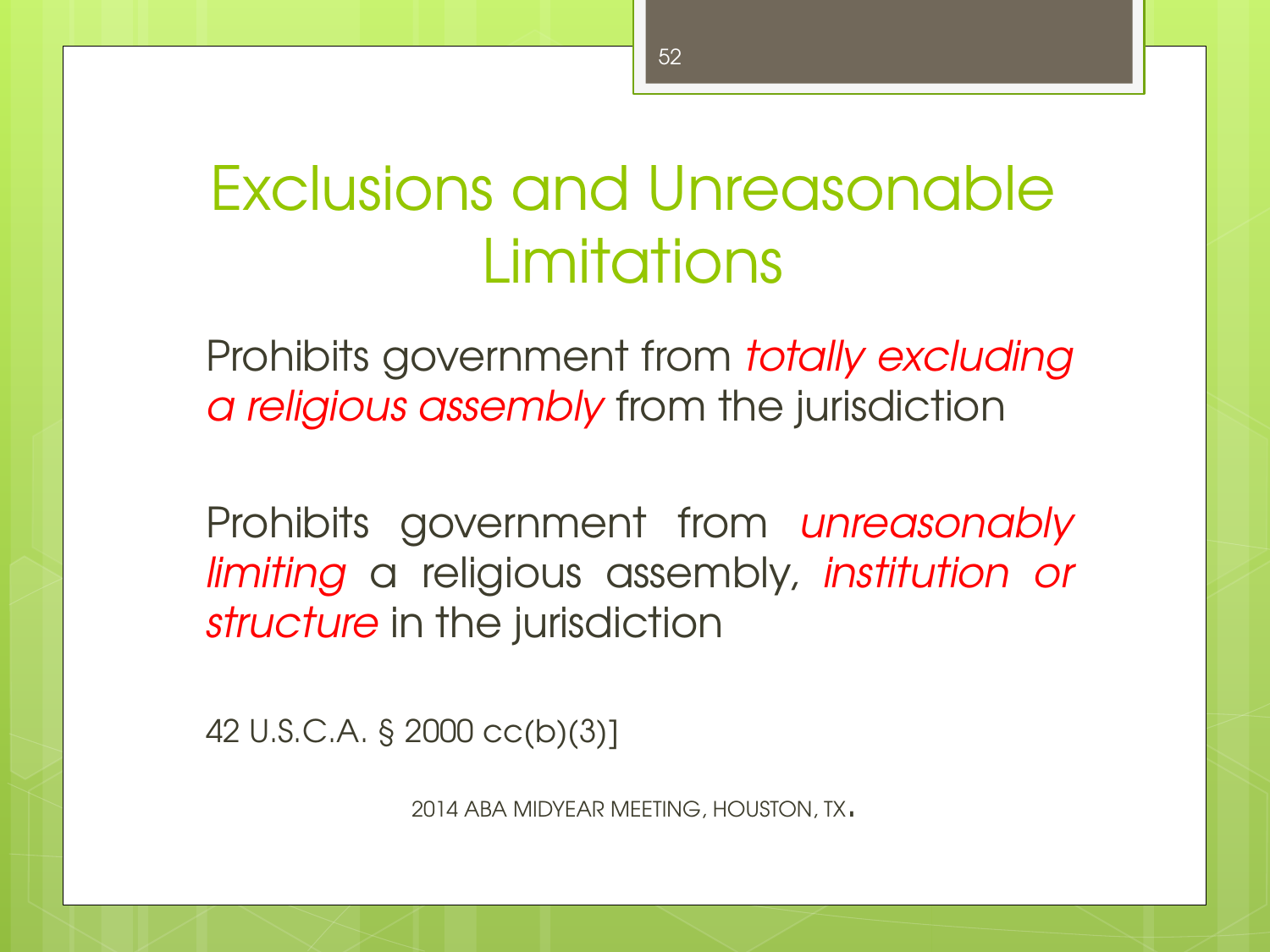

52
# Exclusions and Unreasonable Limitations
Prohibits government from totally excluding a religious assembly from the jurisdiction

Prohibits government from unreasonably limiting a religious assembly, institution or structure in the jurisdiction

42 U.S.C.A. § 2000 cc(b)(3)]

2014 ABA MIDYEAR MEETING, HOUSTON, TX.